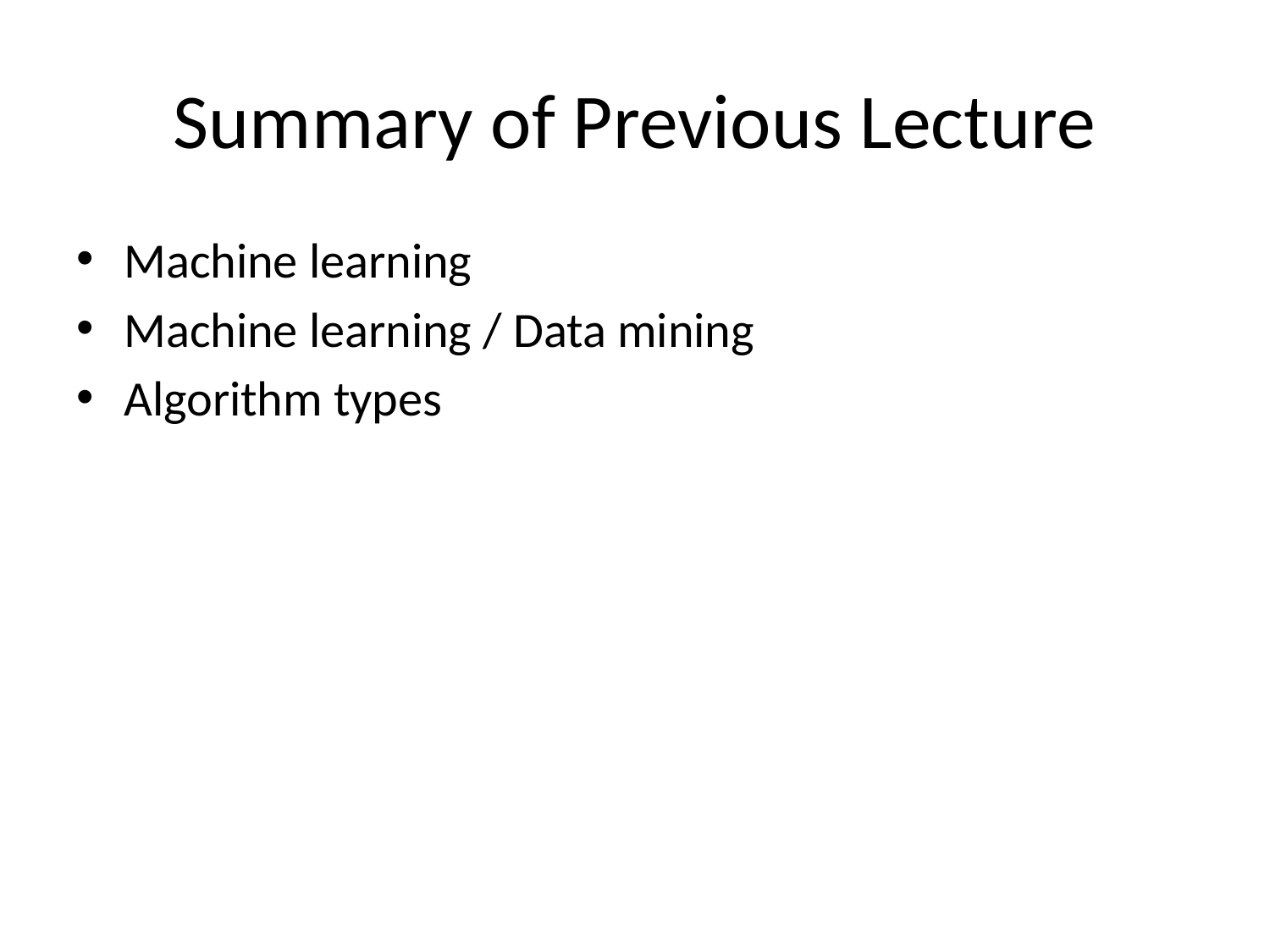

# Summary of Previous Lecture
Machine learning
Machine learning / Data mining
Algorithm types